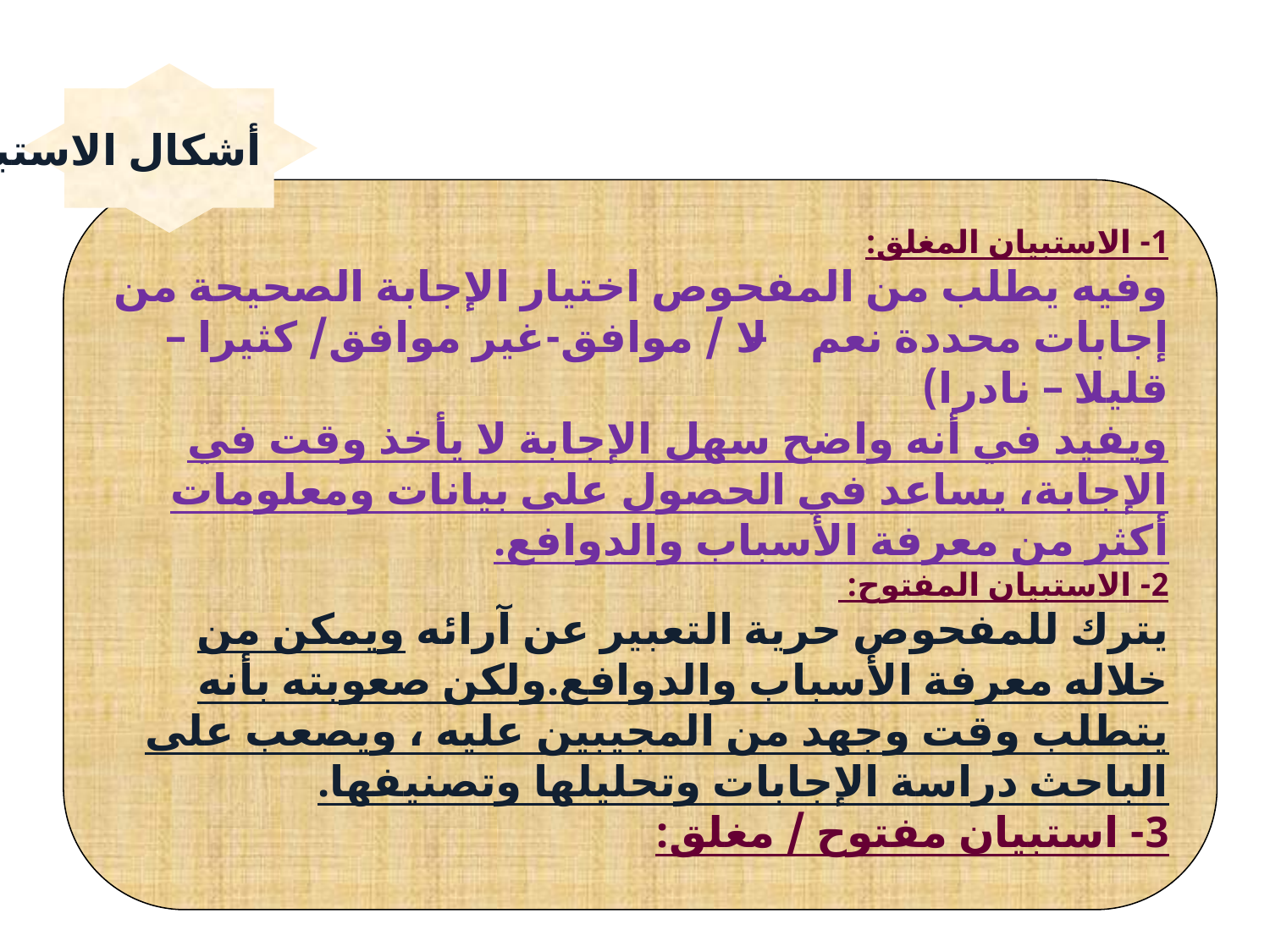

أشكال الاستبيانات

1- الاستبيان المغلق:
وفيه يطلب من المفحوص اختيار الإجابة الصحيحة من إجابات محددة نعم – لا / موافق-غير موافق/ كثيرا – قليلا – نادرا)
ويفيد في أنه واضح سهل الإجابة لا يأخذ وقت في الإجابة، يساعد في الحصول على بيانات ومعلومات أكثر من معرفة الأسباب والدوافع.
2- الاستبيان المفتوح:
يترك للمفحوص حرية التعبير عن آرائه ويمكن من خلاله معرفة الأسباب والدوافع.ولكن صعوبته بأنه يتطلب وقت وجهد من المجيبين عليه ، ويصعب على الباحث دراسة الإجابات وتحليلها وتصنيفها.
3- استبيان مفتوح / مغلق: